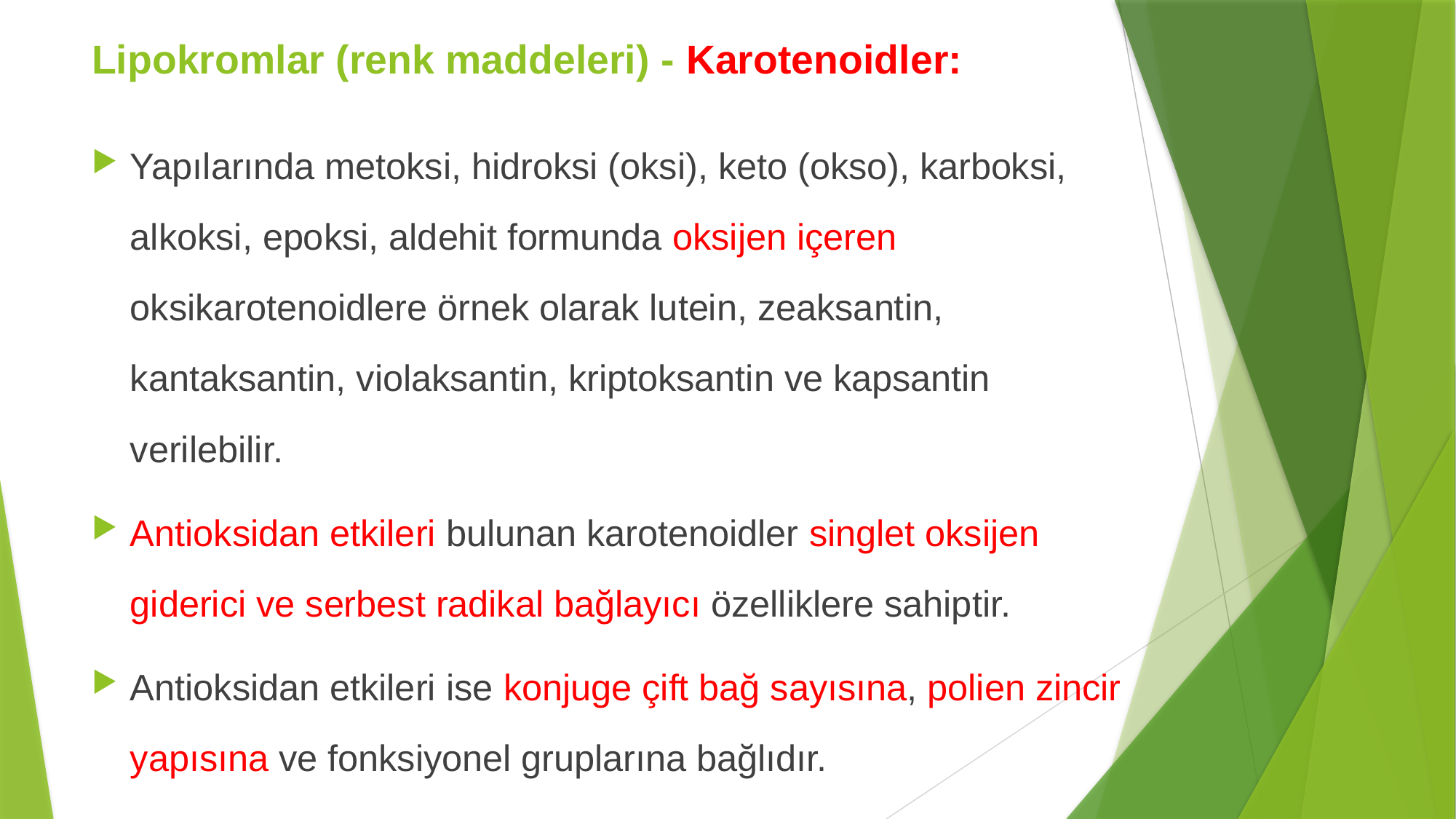

Lipokromlar (renk maddeleri) - Karotenoidler:
Yapılarında metoksi, hidroksi (oksi), keto (okso), karboksi, alkoksi, epoksi, aldehit formunda oksijen içeren oksikarotenoidlere örnek olarak lutein, zeaksantin, kantaksantin, violaksantin, kriptoksantin ve kapsantin verilebilir.
Antioksidan etkileri bulunan karotenoidler singlet oksijen giderici ve serbest radikal bağlayıcı özelliklere sahiptir.
Antioksidan etkileri ise konjuge çift bağ sayısına, polien zincir yapısına ve fonksiyonel gruplarına bağlıdır.